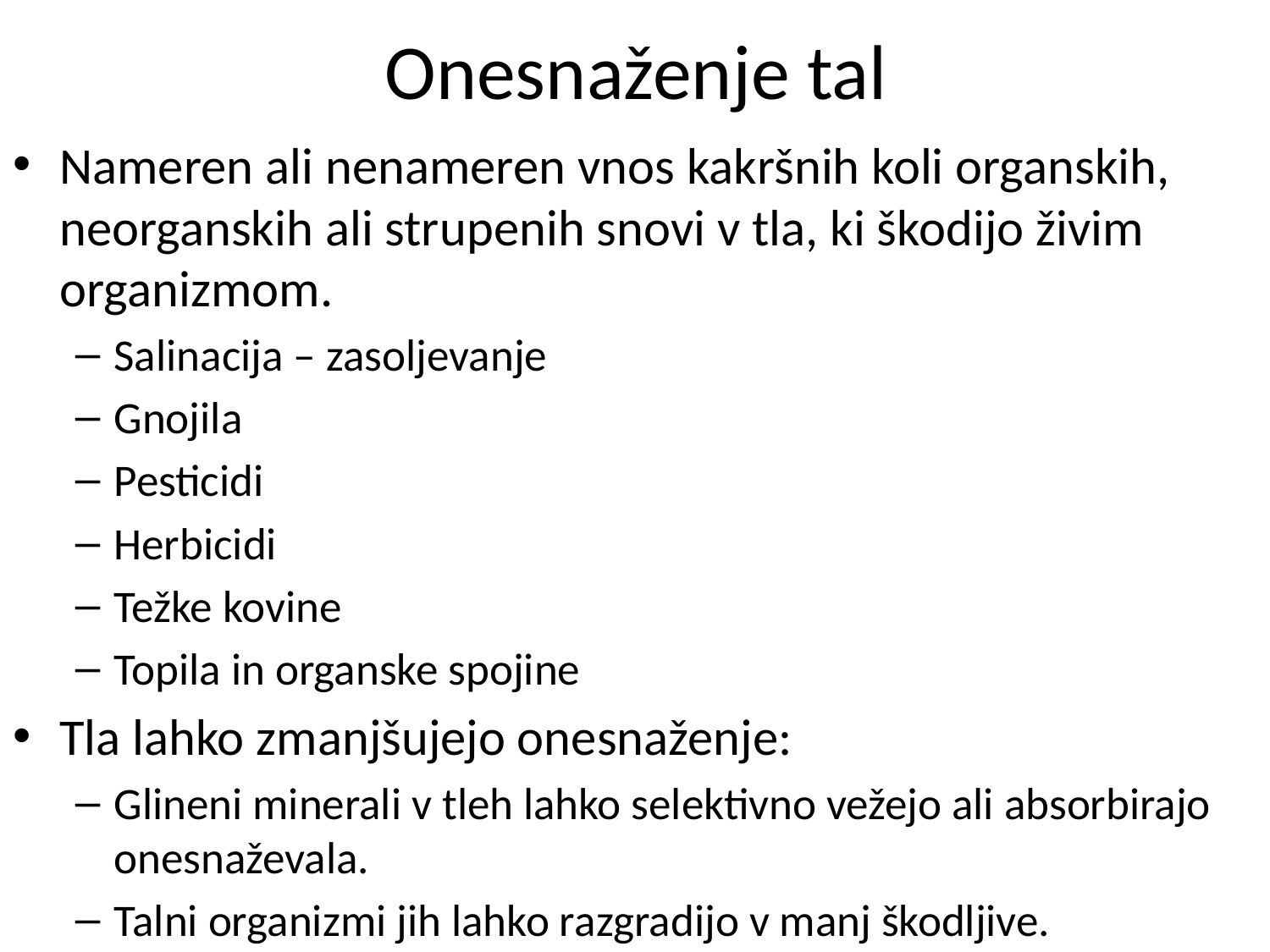

# Onesnaženje tal
Nameren ali nenameren vnos kakršnih koli organskih, neorganskih ali strupenih snovi v tla, ki škodijo živim organizmom.
Salinacija – zasoljevanje
Gnojila
Pesticidi
Herbicidi
Težke kovine
Topila in organske spojine
Tla lahko zmanjšujejo onesnaženje:
Glineni minerali v tleh lahko selektivno vežejo ali absorbirajo onesnaževala.
Talni organizmi jih lahko razgradijo v manj škodljive.